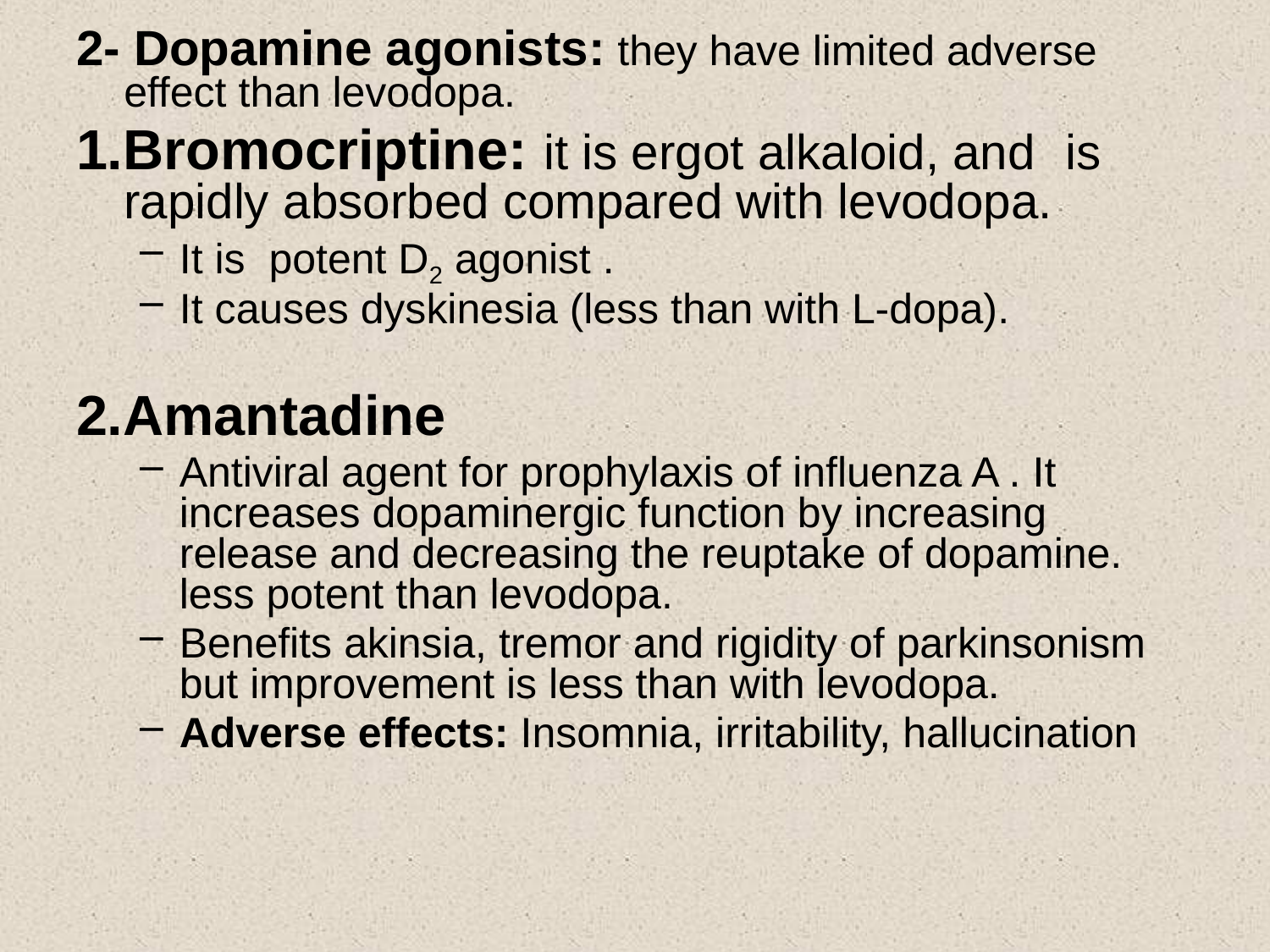

2- Dopamine agonists: they have limited adverse effect than levodopa.
1.Bromocriptine: it is ergot alkaloid, and  is rapidly absorbed compared with levodopa.
It is  potent D2 agonist .
It causes dyskinesia (less than with L-dopa).

2.Amantadine
Antiviral agent for prophylaxis of influenza A . It increases dopaminergic function by increasing release and decreasing the reuptake of dopamine. less potent than levodopa.
Benefits akinsia, tremor and rigidity of parkinsonism but improvement is less than with levodopa.
Adverse effects: Insomnia, irritability, hallucination